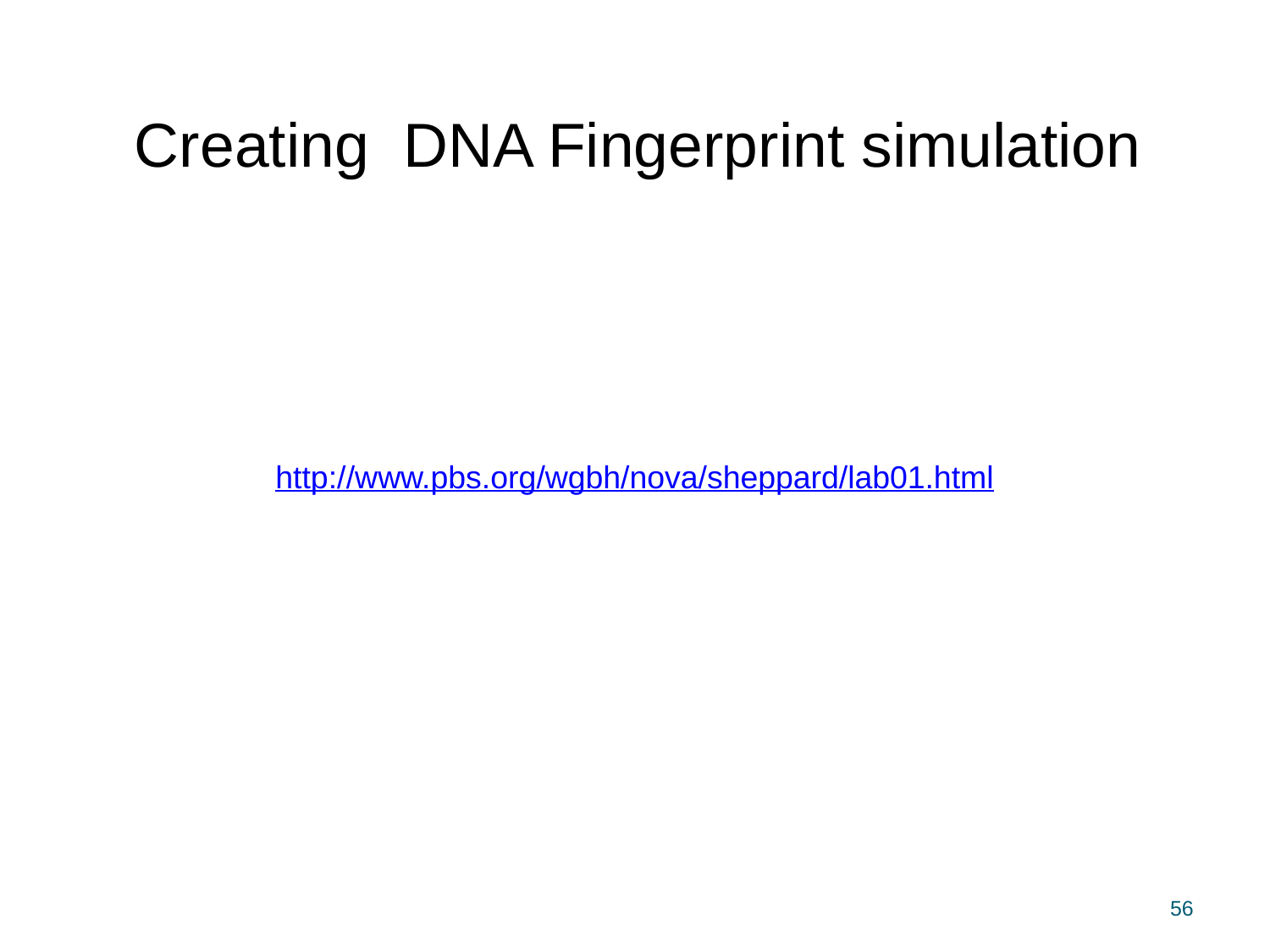

# Creating  DNA Fingerprint simulation
http://www.pbs.org/wgbh/nova/sheppard/lab01.html

56